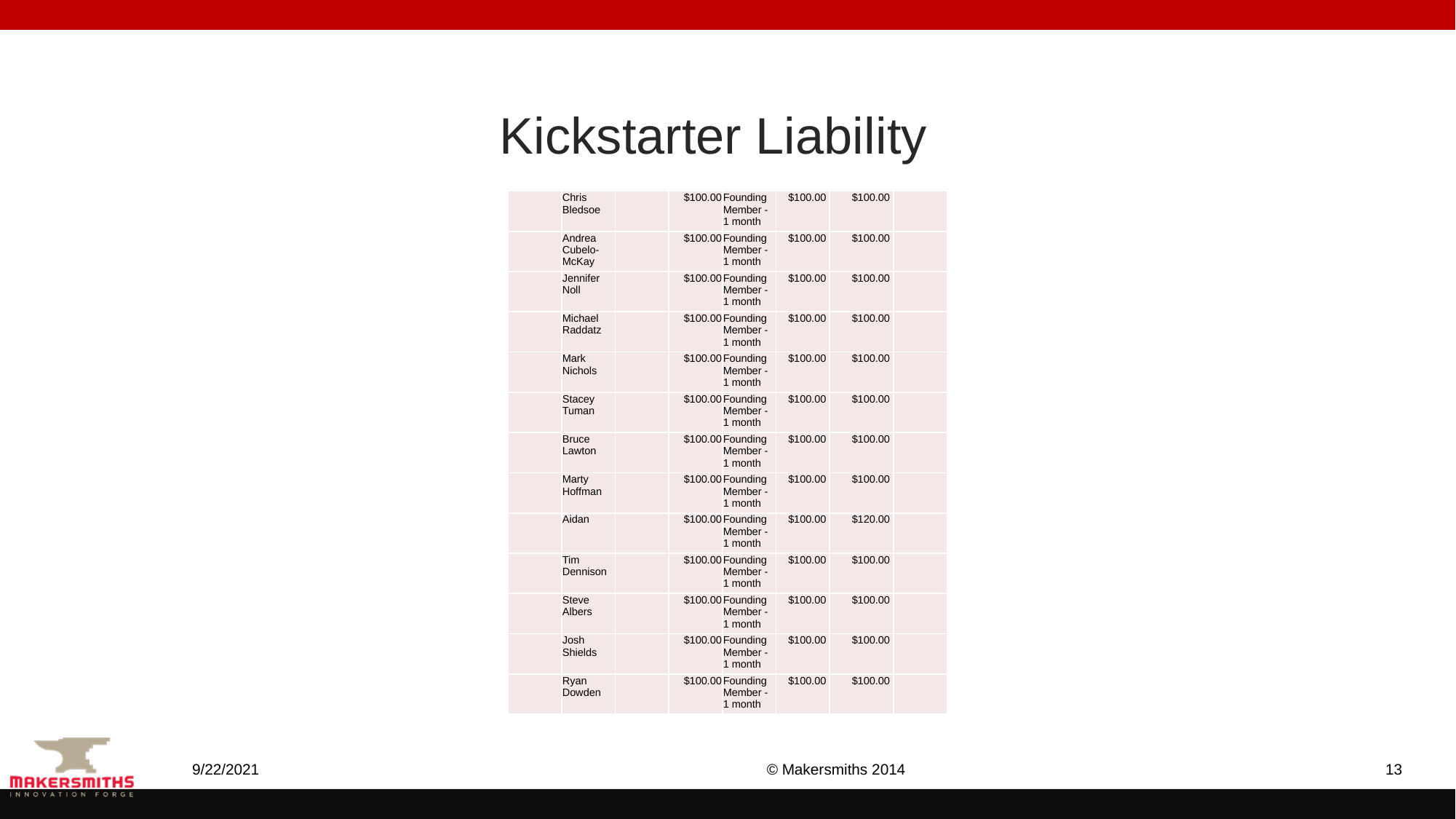

# Kickstarter Liability
|  | Chris Bledsoe |  | $100.00 | Founding Member - 1 month | $100.00 | $100.00 |  |
| --- | --- | --- | --- | --- | --- | --- | --- |
|  | Andrea Cubelo-McKay |  | $100.00 | Founding Member - 1 month | $100.00 | $100.00 |  |
|  | Jennifer Noll |  | $100.00 | Founding Member - 1 month | $100.00 | $100.00 |  |
|  | Michael Raddatz |  | $100.00 | Founding Member - 1 month | $100.00 | $100.00 |  |
|  | Mark Nichols |  | $100.00 | Founding Member - 1 month | $100.00 | $100.00 |  |
|  | Stacey Tuman |  | $100.00 | Founding Member - 1 month | $100.00 | $100.00 |  |
|  | Bruce Lawton |  | $100.00 | Founding Member - 1 month | $100.00 | $100.00 |  |
|  | Marty Hoffman |  | $100.00 | Founding Member - 1 month | $100.00 | $100.00 |  |
|  | Aidan |  | $100.00 | Founding Member - 1 month | $100.00 | $120.00 |  |
|  | Tim Dennison |  | $100.00 | Founding Member - 1 month | $100.00 | $100.00 |  |
|  | Steve Albers |  | $100.00 | Founding Member - 1 month | $100.00 | $100.00 |  |
|  | Josh Shields |  | $100.00 | Founding Member - 1 month | $100.00 | $100.00 |  |
|  | Ryan Dowden |  | $100.00 | Founding Member - 1 month | $100.00 | $100.00 |  |
9/22/2021
© Makersmiths 2014
13